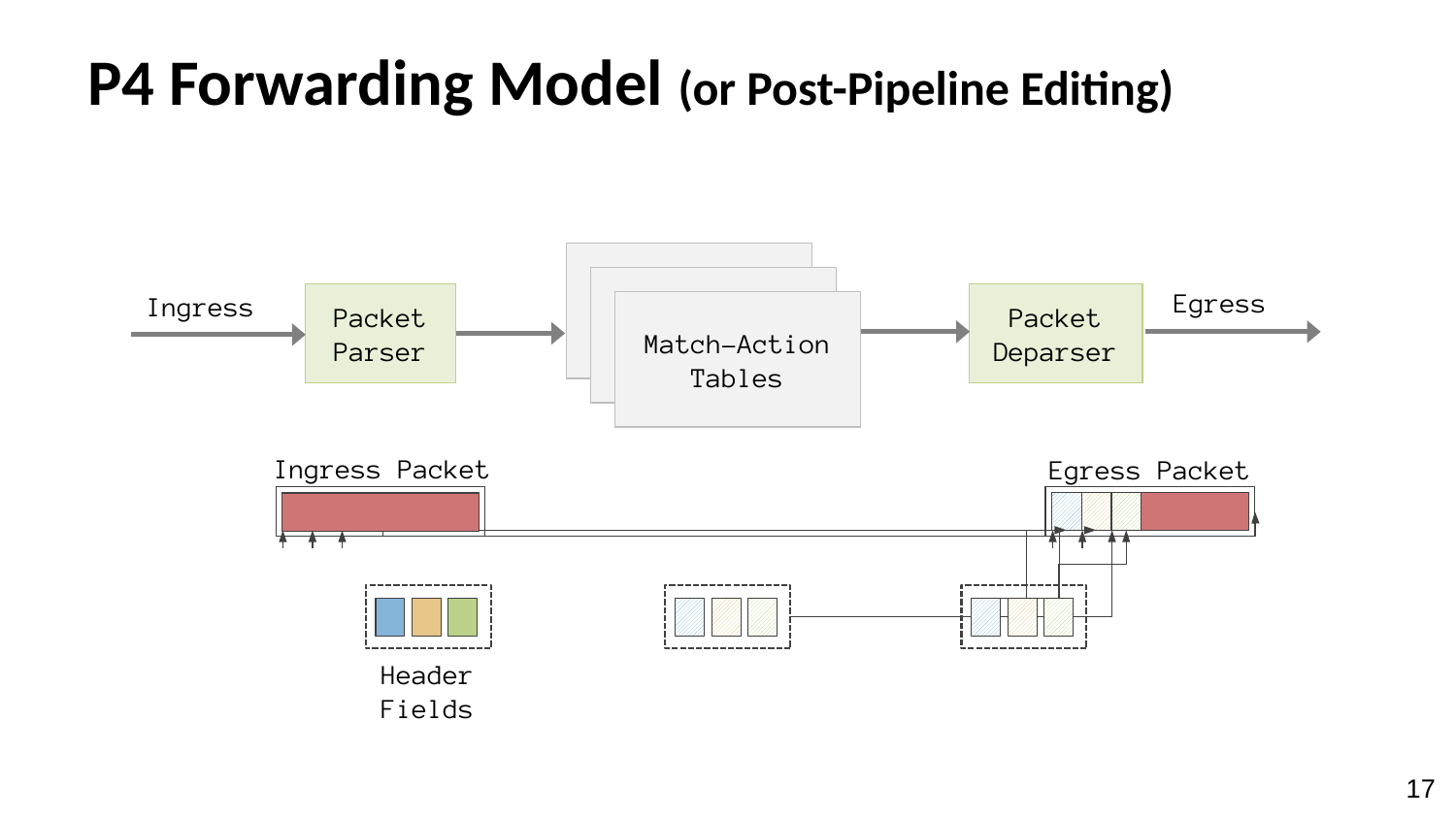

# P4 Forwarding Model (or Post-Pipeline Editing)

Egress
Ingress
Packet
Parser
Packet
Deparser
Match-Action
Tables
Ingress Packet
Egress Packet

Header
Fields
17